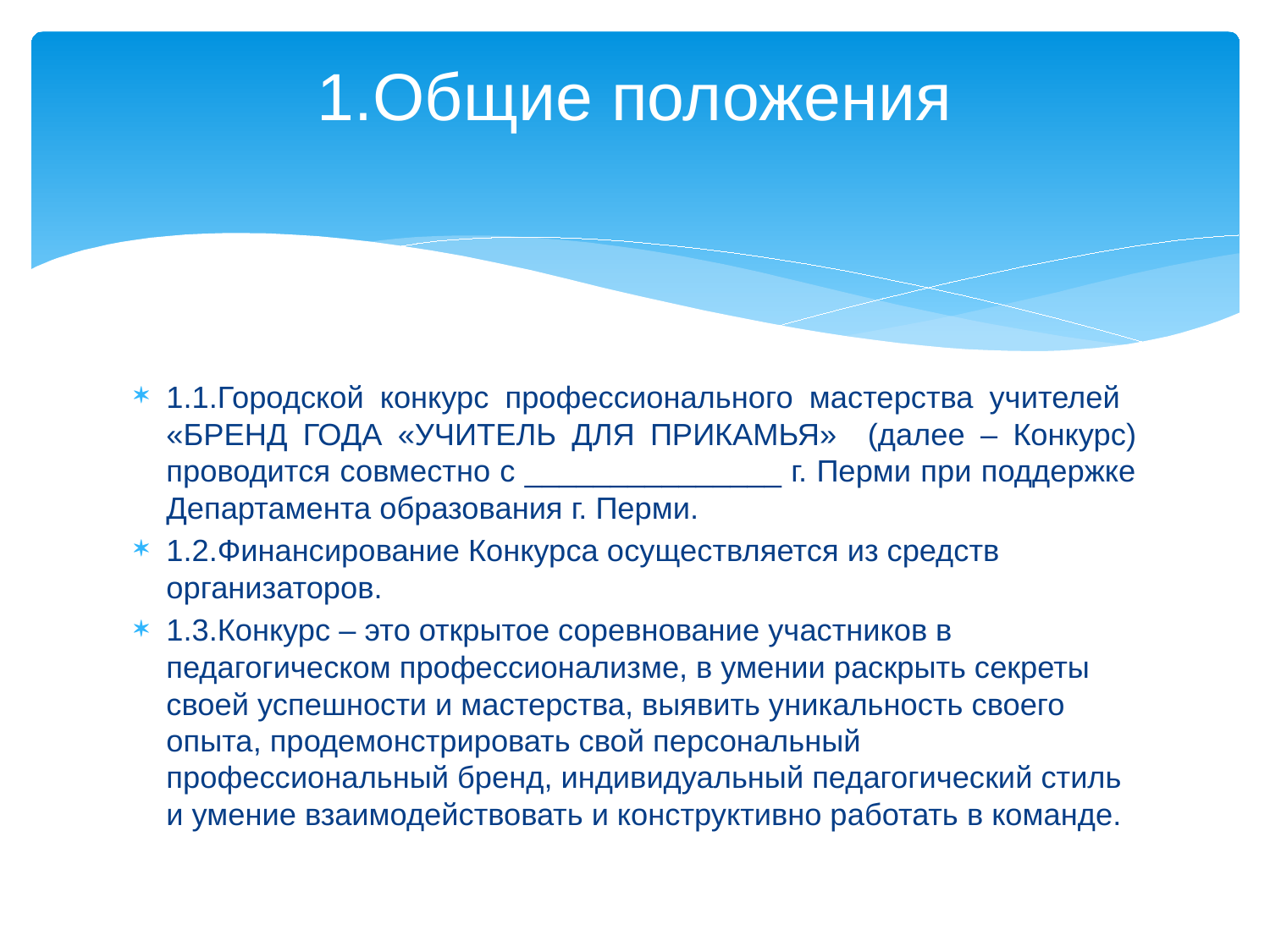

# 1.Общие положения
1.1.Городской конкурс профессионального мастерства учителей  «БРЕНД ГОДА «УЧИТЕЛЬ ДЛЯ ПРИКАМЬЯ»  (далее – Конкурс) проводится совместно с _______________ г. Перми при поддержке Департамента образования г. Перми.
1.2.Финансирование Конкурса осуществляется из средств организаторов.
1.3.Конкурс – это открытое соревнование участников в педагогическом профессионализме, в умении раскрыть секреты своей успешности и мастерства, выявить уникальность своего опыта, продемонстрировать свой персональный профессиональный бренд, индивидуальный педагогический стиль и умение взаимодействовать и конструктивно работать в команде.